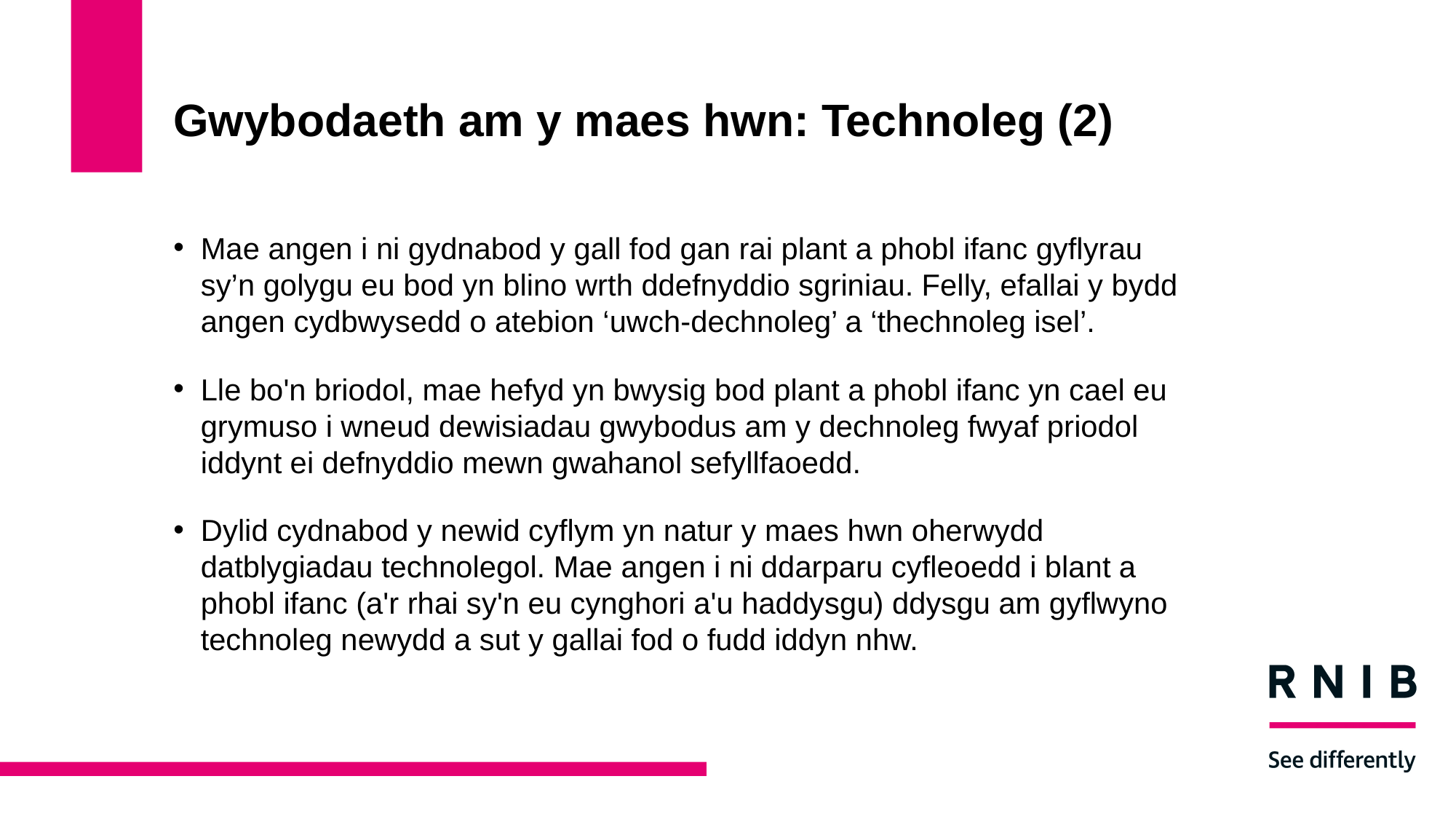

# Gwybodaeth am y maes hwn: Technoleg (2)
Mae angen i ni gydnabod y gall fod gan rai plant a phobl ifanc gyflyrau sy’n golygu eu bod yn blino wrth ddefnyddio sgriniau. Felly, efallai y bydd angen cydbwysedd o atebion ‘uwch-dechnoleg’ a ‘thechnoleg isel’.
Lle bo'n briodol, mae hefyd yn bwysig bod plant a phobl ifanc yn cael eu grymuso i wneud dewisiadau gwybodus am y dechnoleg fwyaf priodol iddynt ei defnyddio mewn gwahanol sefyllfaoedd.
Dylid cydnabod y newid cyflym yn natur y maes hwn oherwydd datblygiadau technolegol. Mae angen i ni ddarparu cyfleoedd i blant a phobl ifanc (a'r rhai sy'n eu cynghori a'u haddysgu) ddysgu am gyflwyno technoleg newydd a sut y gallai fod o fudd iddyn nhw.